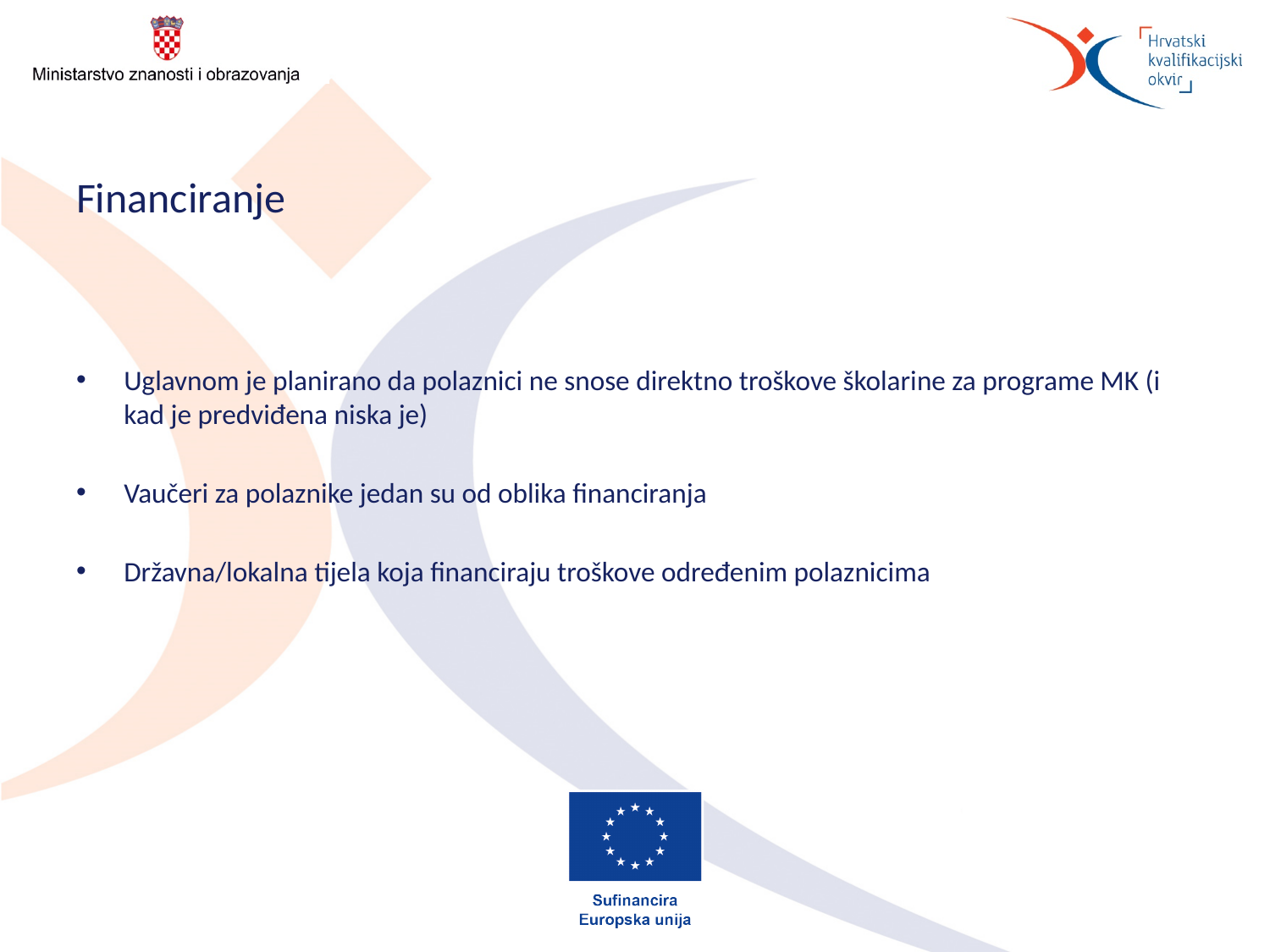

# Financiranje
Uglavnom je planirano da polaznici ne snose direktno troškove školarine za programe MK (i kad je predviđena niska je)

Vaučeri za polaznike jedan su od oblika financiranja

Državna/lokalna tijela koja financiraju troškove određenim polaznicima